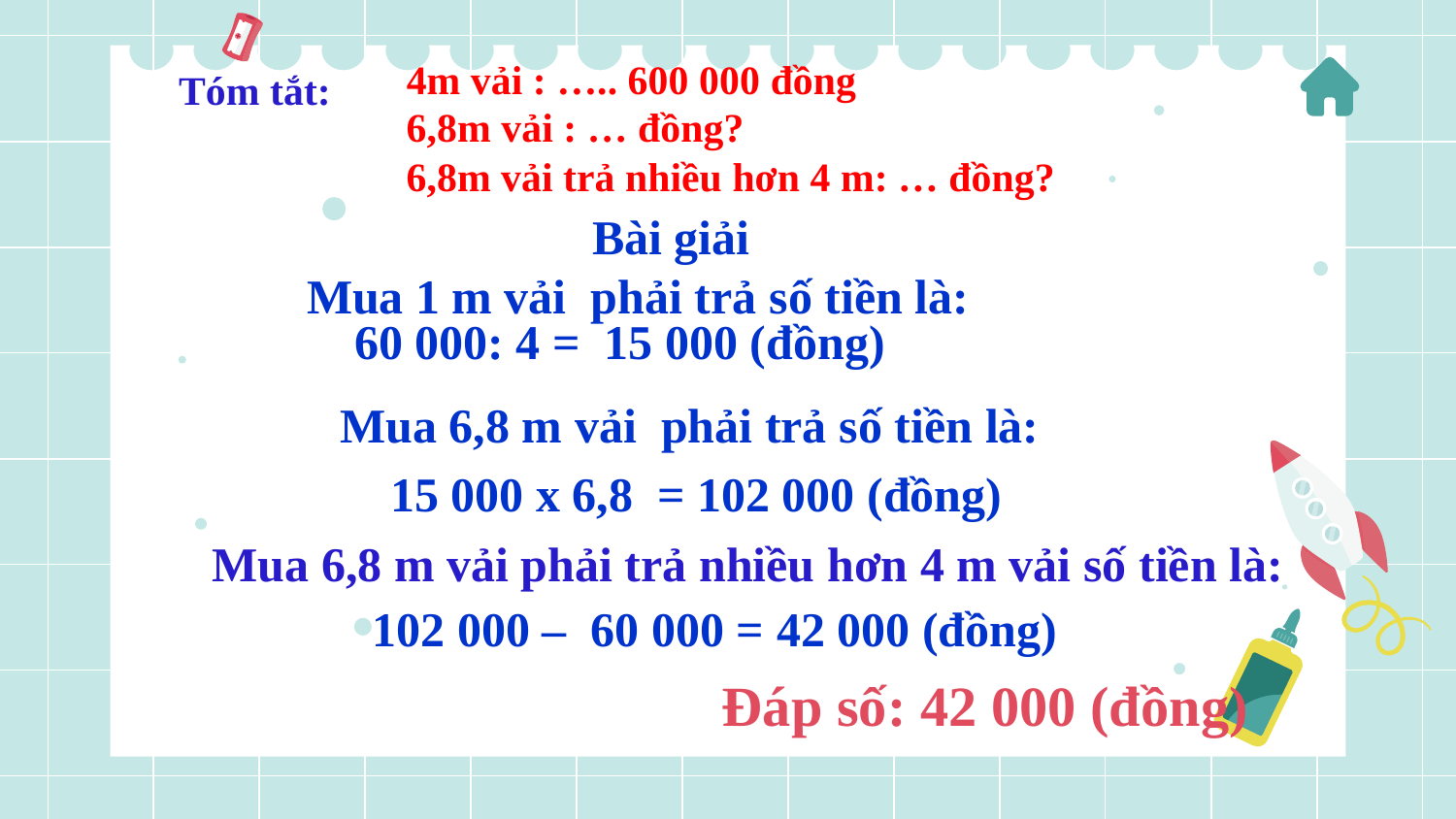

4m vải : ….. 600 000 đồng

                      Tóm tắt:

6,8m vải : … đồng?
6,8m vải trả nhiều hơn 4 m: … đồng?
Bài giải
Mua 1 m vải  phải trả số tiền là:
60 000: 4 =  15 000 (đồng)
Mua 6,8 m vải  phải trả số tiền là:

15 000 x 6,8  = 102 000 (đồng)

Mua 6,8 m vải phải trả nhiều hơn 4 m vải số tiền là:
102 000 –  60 000 = 42 000 (đồng)

Đáp số: 42 000 (đồng)